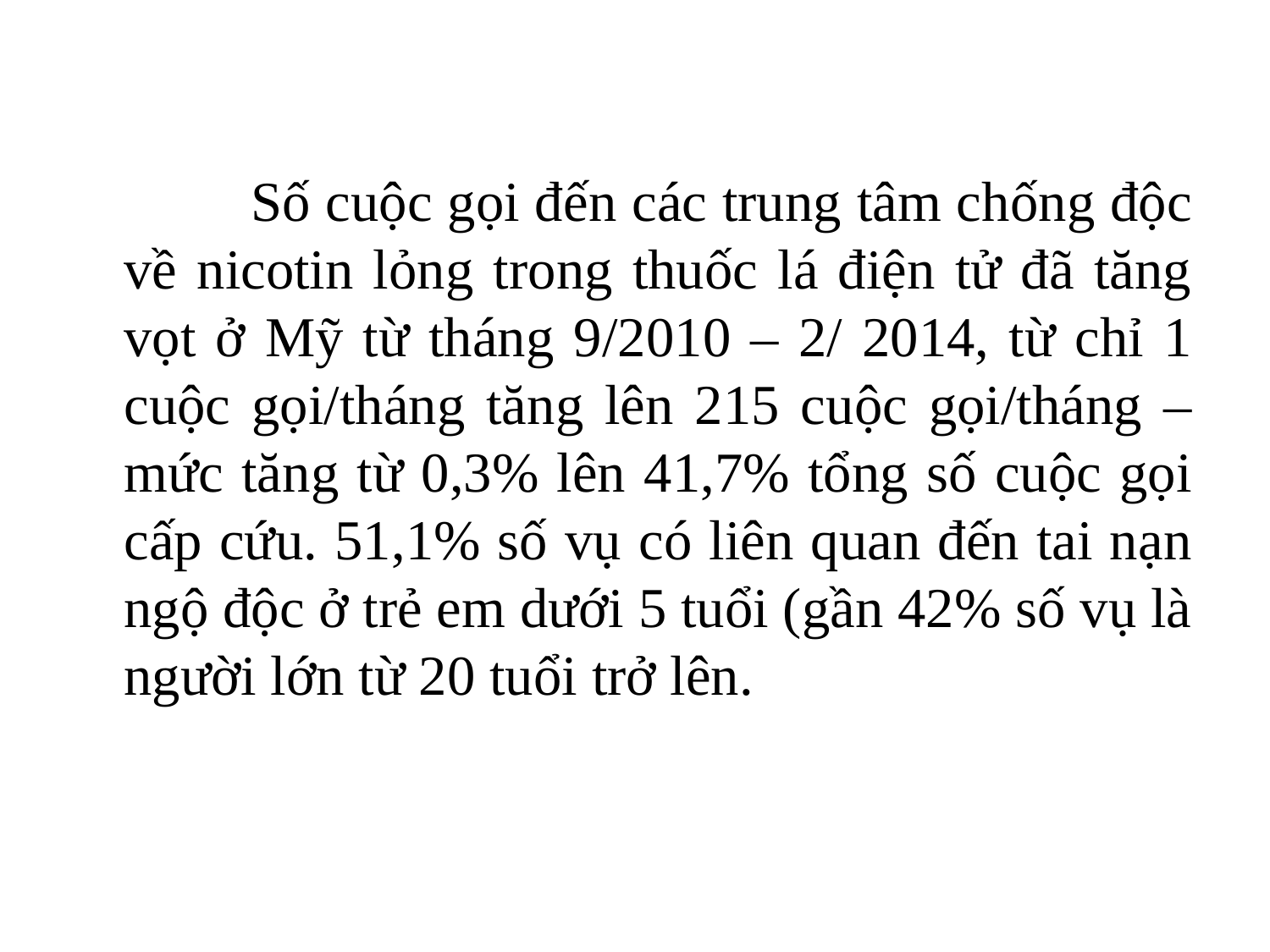

Số cuộc gọi đến các trung tâm chống độc về nicotin lỏng trong thuốc lá điện tử đã tăng vọt ở Mỹ từ tháng 9/2010 – 2/ 2014, từ chỉ 1 cuộc gọi/tháng tăng lên 215 cuộc gọi/tháng – mức tăng từ 0,3% lên 41,7% tổng số cuộc gọi cấp cứu. 51,1% số vụ có liên quan đến tai nạn ngộ độc ở trẻ em dưới 5 tuổi (gần 42% số vụ là người lớn từ 20 tuổi trở lên.